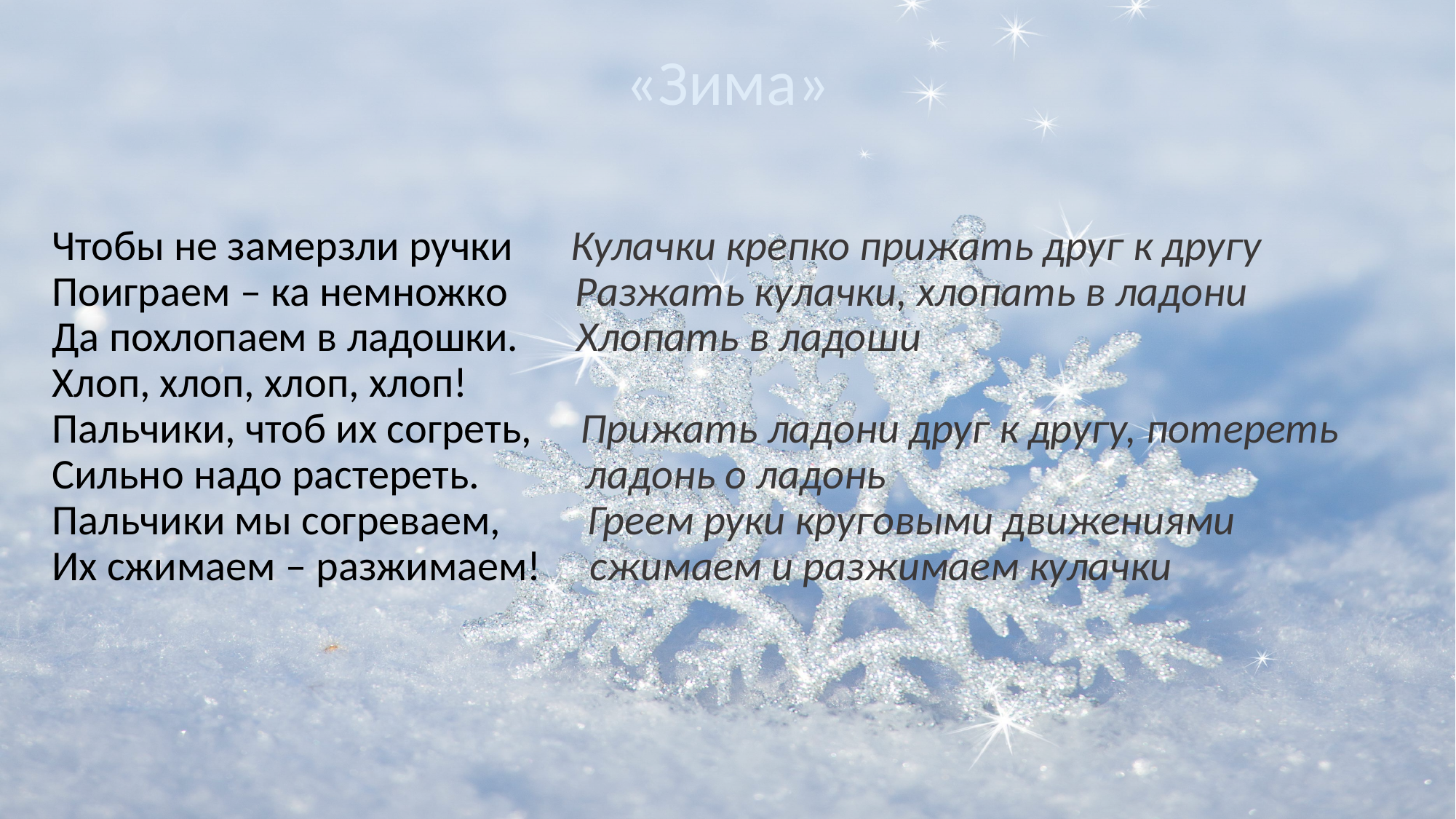

# «Зима»
Чтобы не замерзли ручки      Кулачки крепко прижать друг к другу
Поиграем – ка немножко       Разжать кулачки, хлопать в ладони
Да похлопаем в ладошки.      Хлопать в ладоши
Хлоп, хлоп, хлоп, хлоп!
Пальчики, чтоб их согреть,     Прижать ладони друг к другу, потереть 
Сильно надо растереть.           ладонь о ладонь
Пальчики мы согреваем,         Греем руки круговыми движениями
Их сжимаем – разжимаем!     сжимаем и разжимаем кулачки